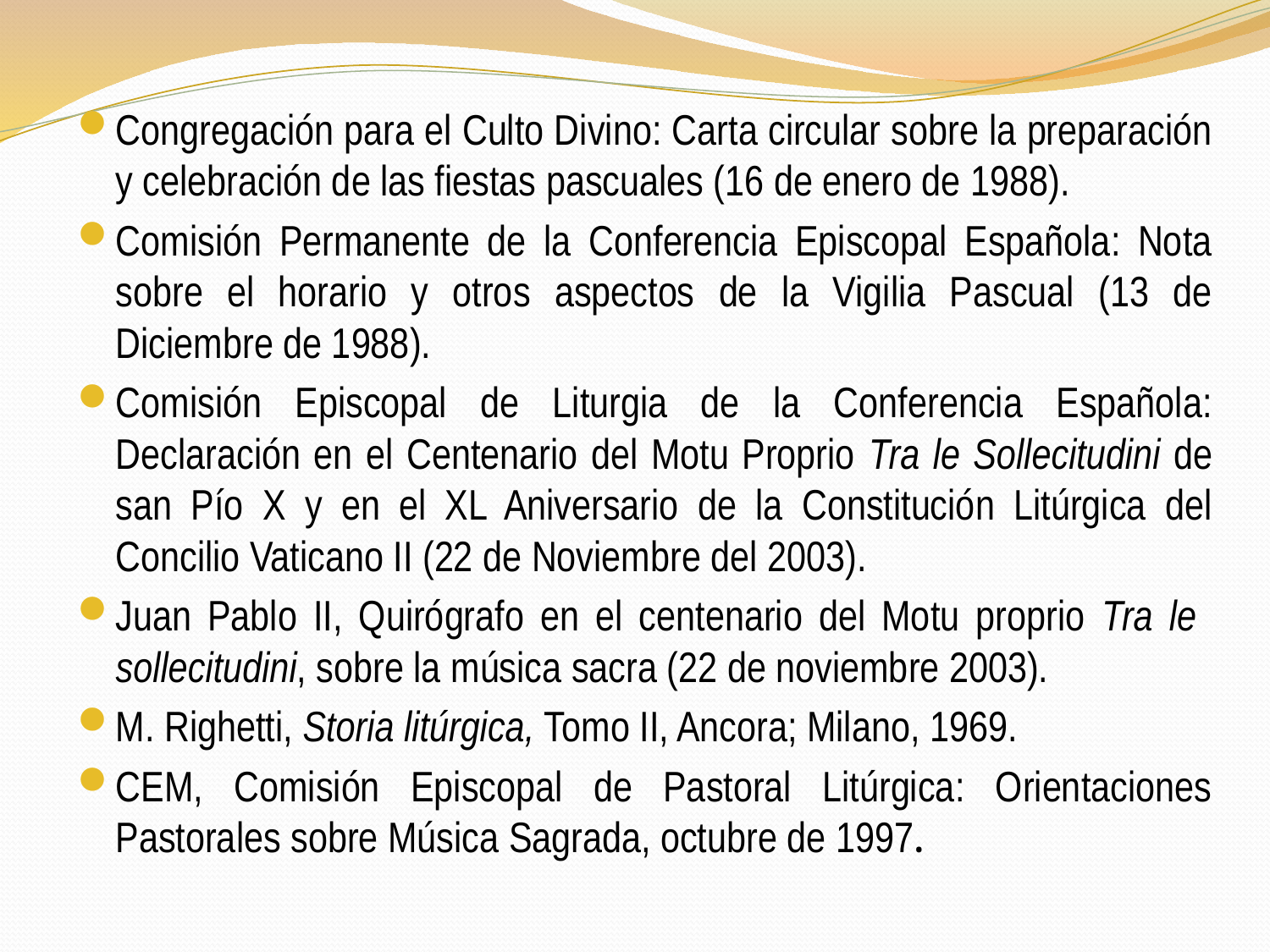

Congregación para el Culto Divino: Carta circular sobre la preparación y celebración de las fiestas pascuales (16 de enero de 1988).
Comisión Permanente de la Conferencia Episcopal Española: Nota sobre el horario y otros aspectos de la Vigilia Pascual (13 de Diciembre de 1988).
Comisión Episcopal de Liturgia de la Conferencia Española: Declaración en el Centenario del Motu Proprio Tra le Sollecitudini de san Pío X y en el XL Aniversario de la Constitución Litúrgica del Concilio Vaticano II (22 de Noviembre del 2003).
Juan Pablo II, Quirógrafo en el centenario del Motu proprio Tra le  sollecitudini, sobre la música sacra (22 de noviembre 2003).
M. Righetti, Storia litúrgica, Tomo II, Ancora; Milano, 1969.
CEM, Comisión Episcopal de Pastoral Litúrgica: Orientaciones Pastorales sobre Música Sagrada, octubre de 1997.